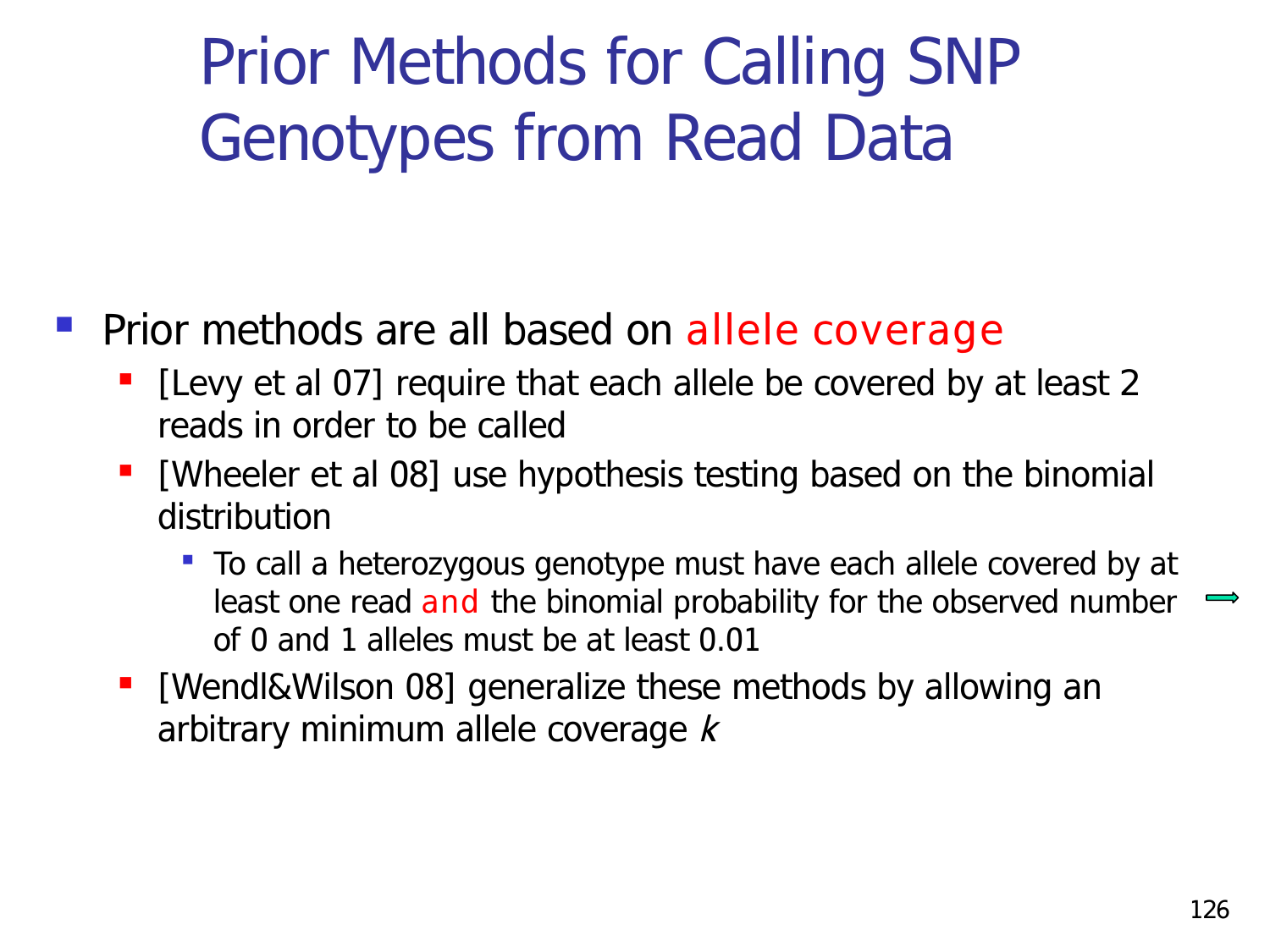

Prior Methods for Calling SNP Genotypes from Read Data
Prior methods are all based on allele coverage
[Levy et al 07] require that each allele be covered by at least 2 reads in order to be called
[Wheeler et al 08] use hypothesis testing based on the binomial distribution
To call a heterozygous genotype must have each allele covered by at least one read and the binomial probability for the observed number of 0 and 1 alleles must be at least 0.01
[Wendl&Wilson 08] generalize these methods by allowing an  arbitrary minimum allele coverage k

126